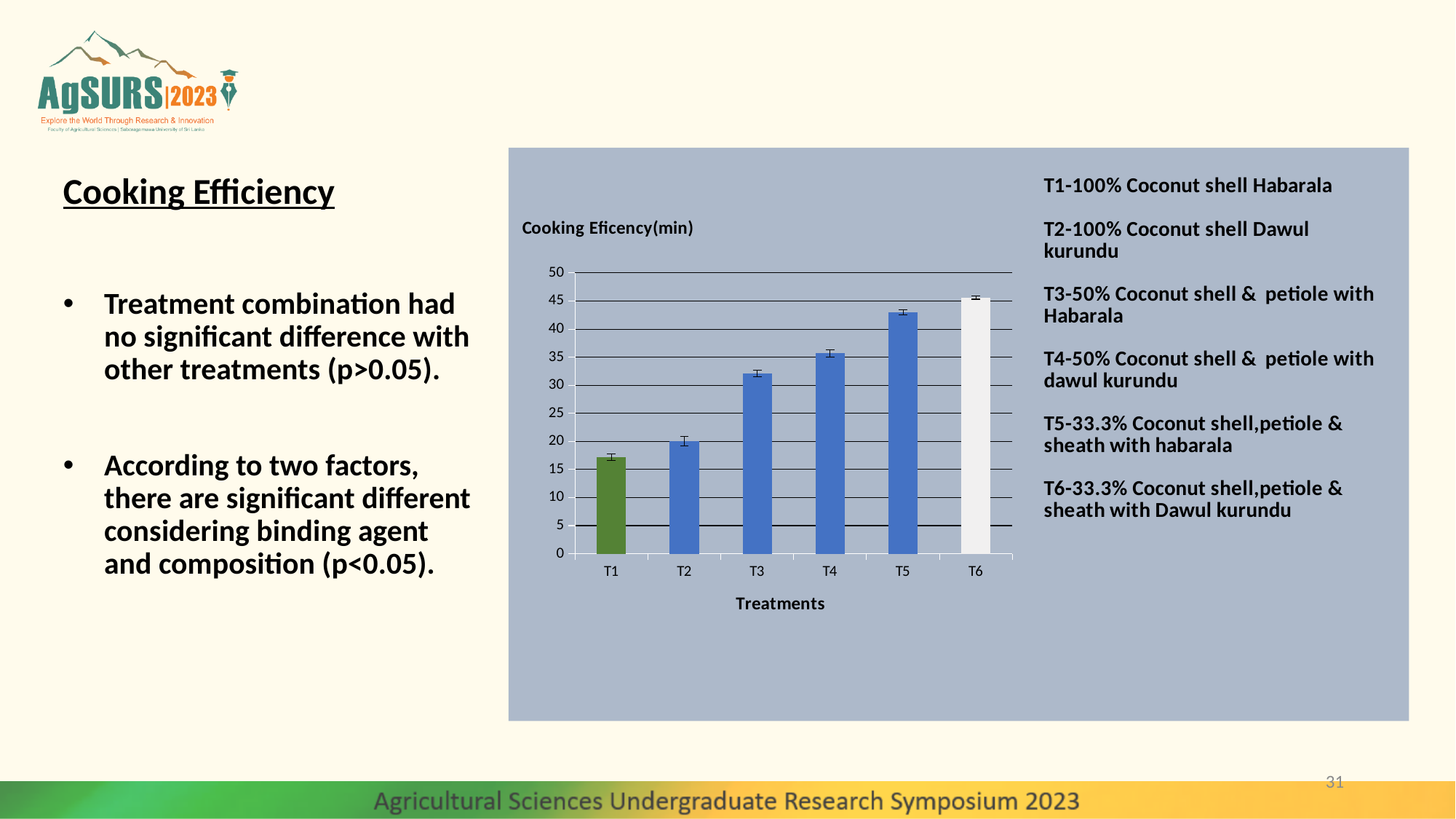

### Chart

| Category |  |
|---|---|
| T1 | 17.19333333333333 |
| T2 | 20.033333333333335 |
| T3 | 32.126666666666665 |
| T4 | 35.67666666666667 |
| T5 | 42.98 |
| T6 | 45.589999999999996 |
Cooking Efficiency

Treatment combination had no significant difference with other treatments (p>0.05).

According to two factors, there are significant different considering binding agent and composition (p<0.05).

31